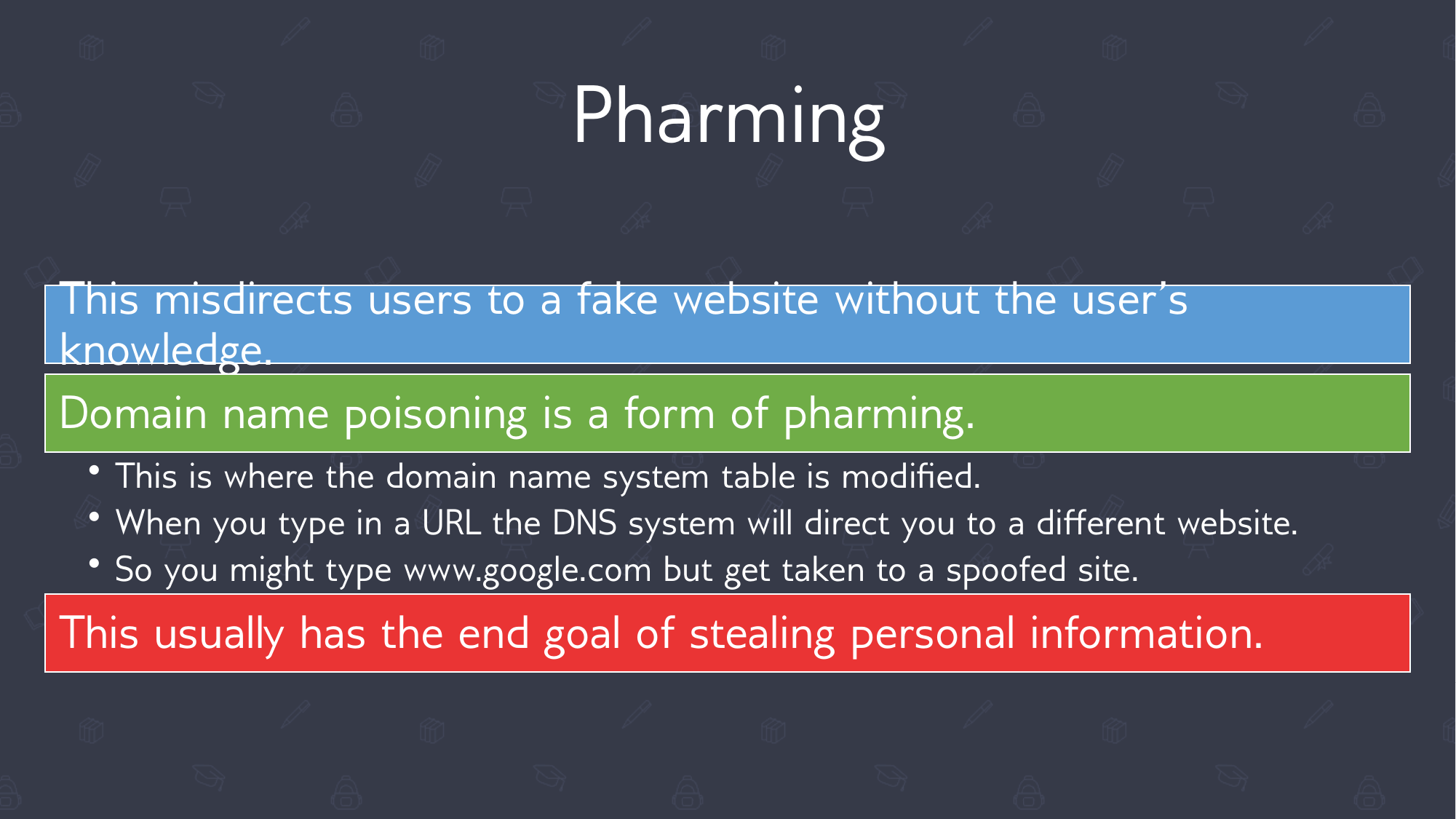

# Pharming
This misdirects users to a fake website without the user’s knowledge.
Domain name poisoning is a form of pharming.
This is where the domain name system table is modified.
When you type in a URL the DNS system will direct you to a different website.
So you might type www.google.com but get taken to a spoofed site.
This usually has the end goal of stealing personal information.